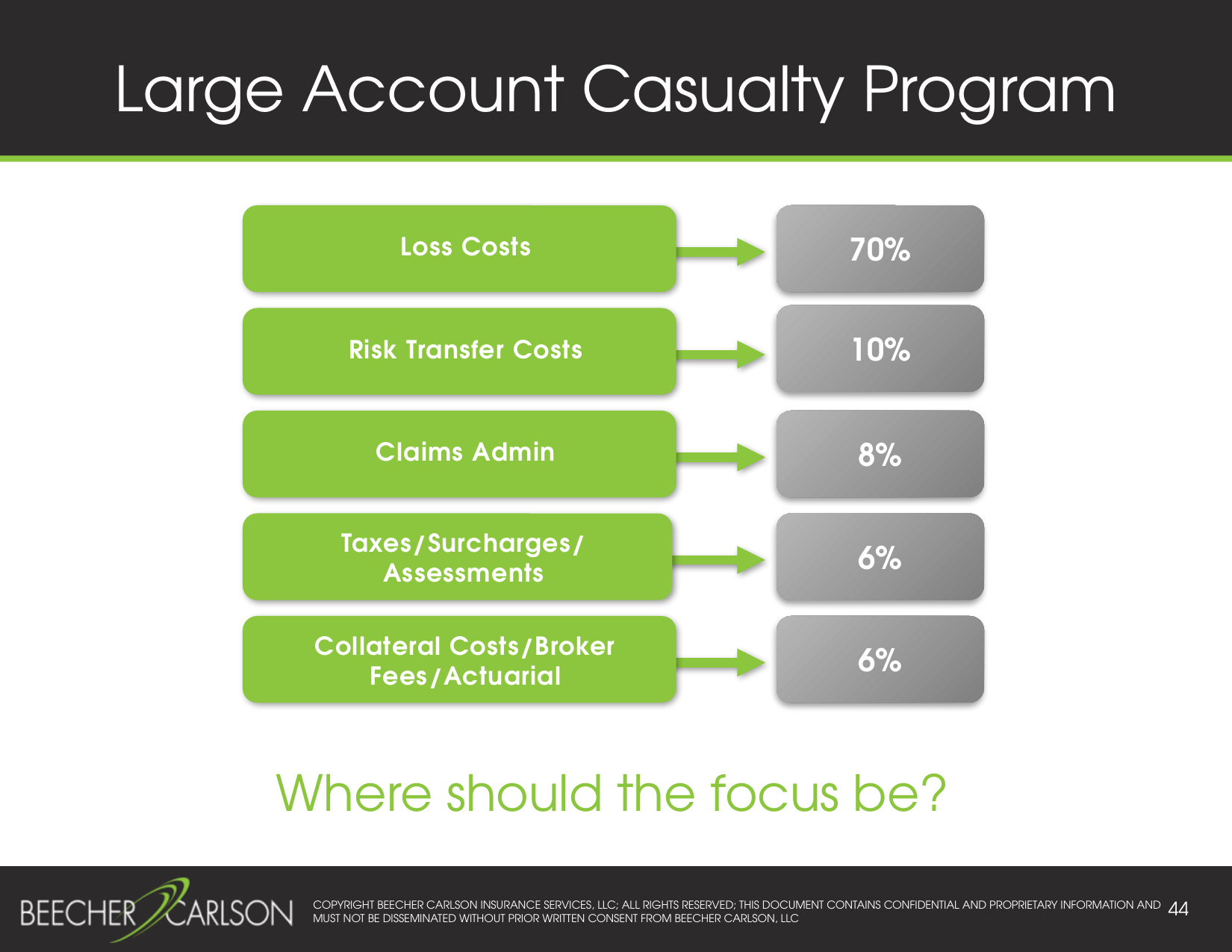

# Large Account Casualty Program

Loss Costs
70%
10%

Risk Transfer Costs

Claims Admin
8%

Taxes/Surcharges/
Assessments
6%

Collateral Costs/Broker Fees/Actuarial
6%
Where should the focus be?
44